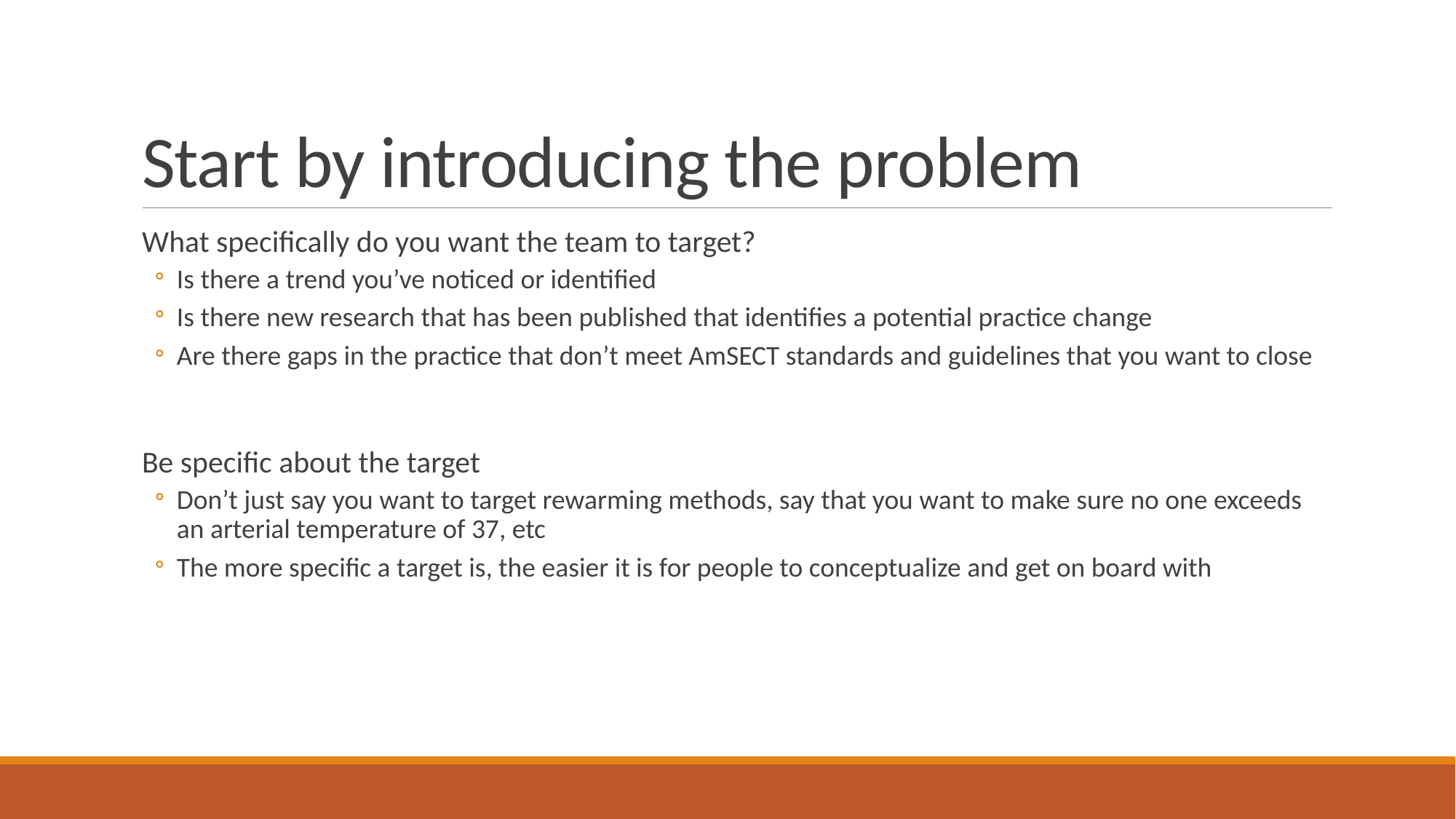

# Start by introducing the problem
What specifically do you want the team to target?
Is there a trend you’ve noticed or identified
Is there new research that has been published that identifies a potential practice change
Are there gaps in the practice that don’t meet AmSECT standards and guidelines that you want to close

Be specific about the target
Don’t just say you want to target rewarming methods, say that you want to make sure no one exceeds an arterial temperature of 37, etc
The more specific a target is, the easier it is for people to conceptualize and get on board with